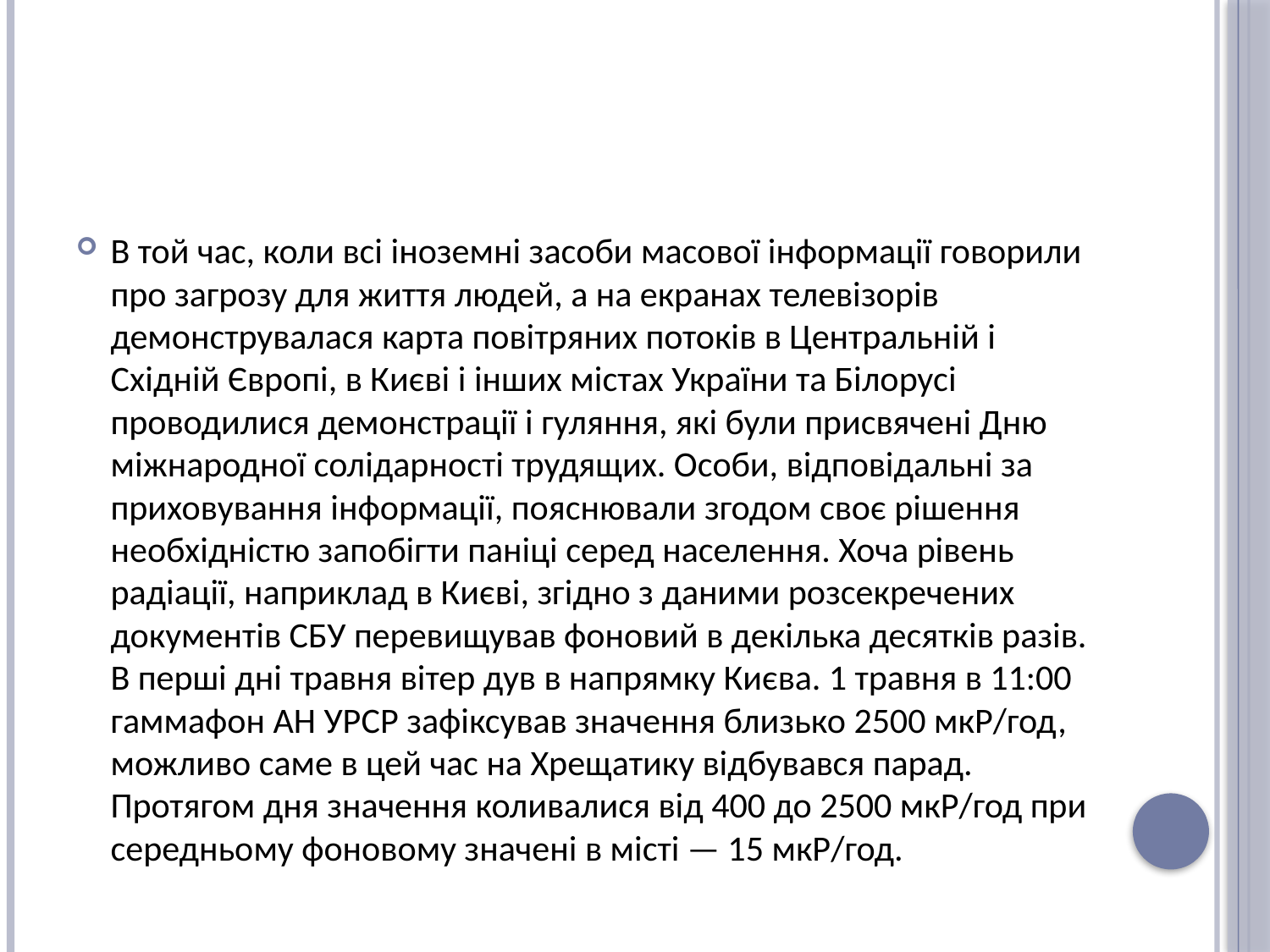

#
В той час, коли всі іноземні засоби масової інформації говорили про загрозу для життя людей, а на екранах телевізорів демонструвалася карта повітряних потоків в Центральній і Східній Європі, в Києві і інших містах України та Білорусі проводилися демонстрації і гуляння, які були присвячені Дню міжнародної солідарності трудящих. Особи, відповідальні за приховування інформації, пояснювали згодом своє рішення необхідністю запобігти паніці серед населення. Хоча рівень радіації, наприклад в Києві, згідно з даними розсекречених документів СБУ перевищував фоновий в декілька десятків разів. В перші дні травня вітер дув в напрямку Києва. 1 травня в 11:00 гаммафон АН УРСР зафіксував значення близько 2500 мкР/год, можливо саме в цей час на Хрещатику відбувався парад. Протягом дня значення коливалися від 400 до 2500 мкР/год при середньому фоновому значені в місті — 15 мкР/год.